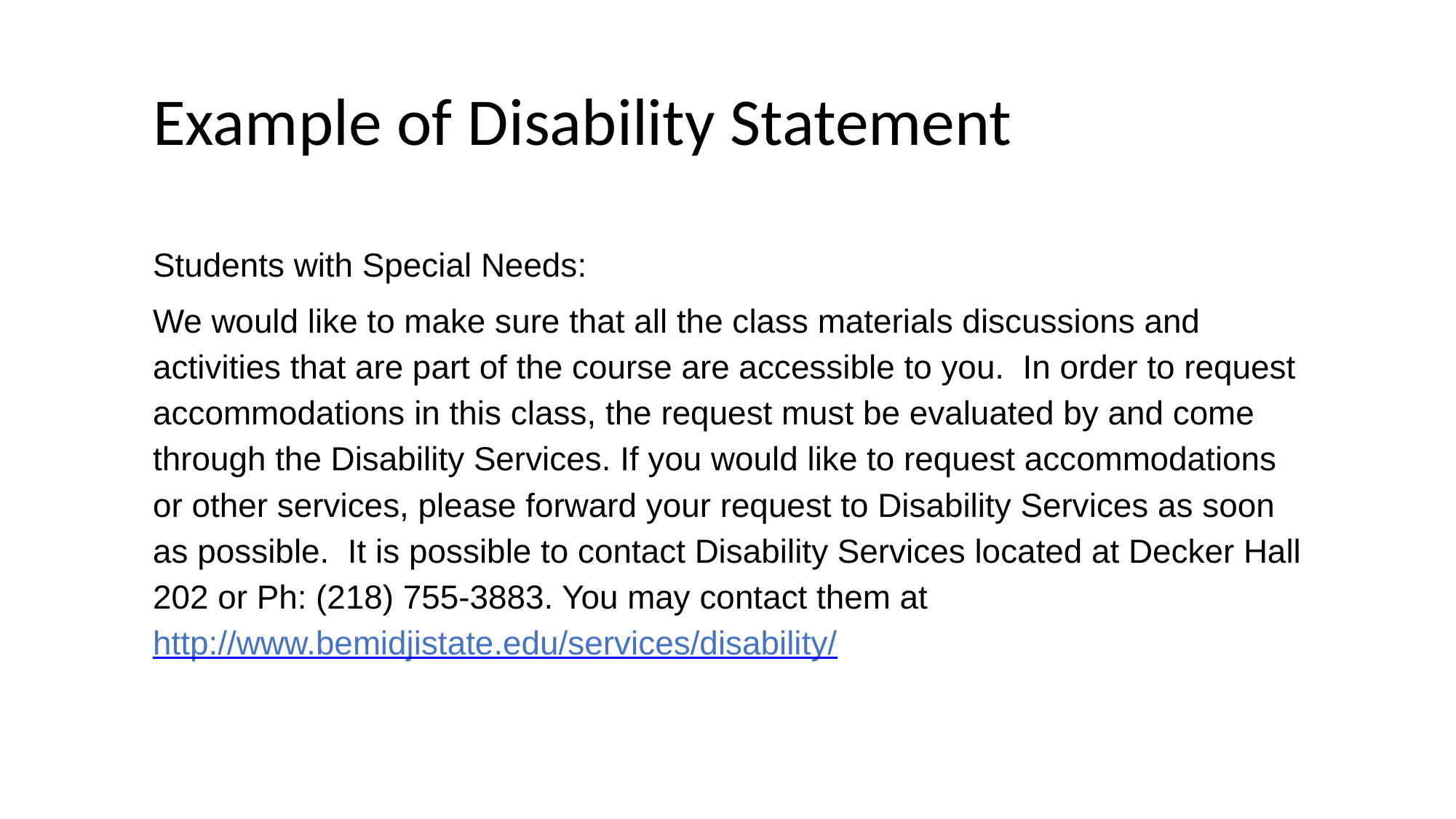

# Example of Disability Statement
Students with Special Needs:
We would like to make sure that all the class materials discussions and activities that are part of the course are accessible to you.  In order to request accommodations in this class, the request must be evaluated by and come through the Disability Services. If you would like to request accommodations or other services, please forward your request to Disability Services as soon as possible.  It is possible to contact Disability Services located at Decker Hall 202 or Ph: (218) 755-3883. You may contact them at http://www.bemidjistate.edu/services/disability/